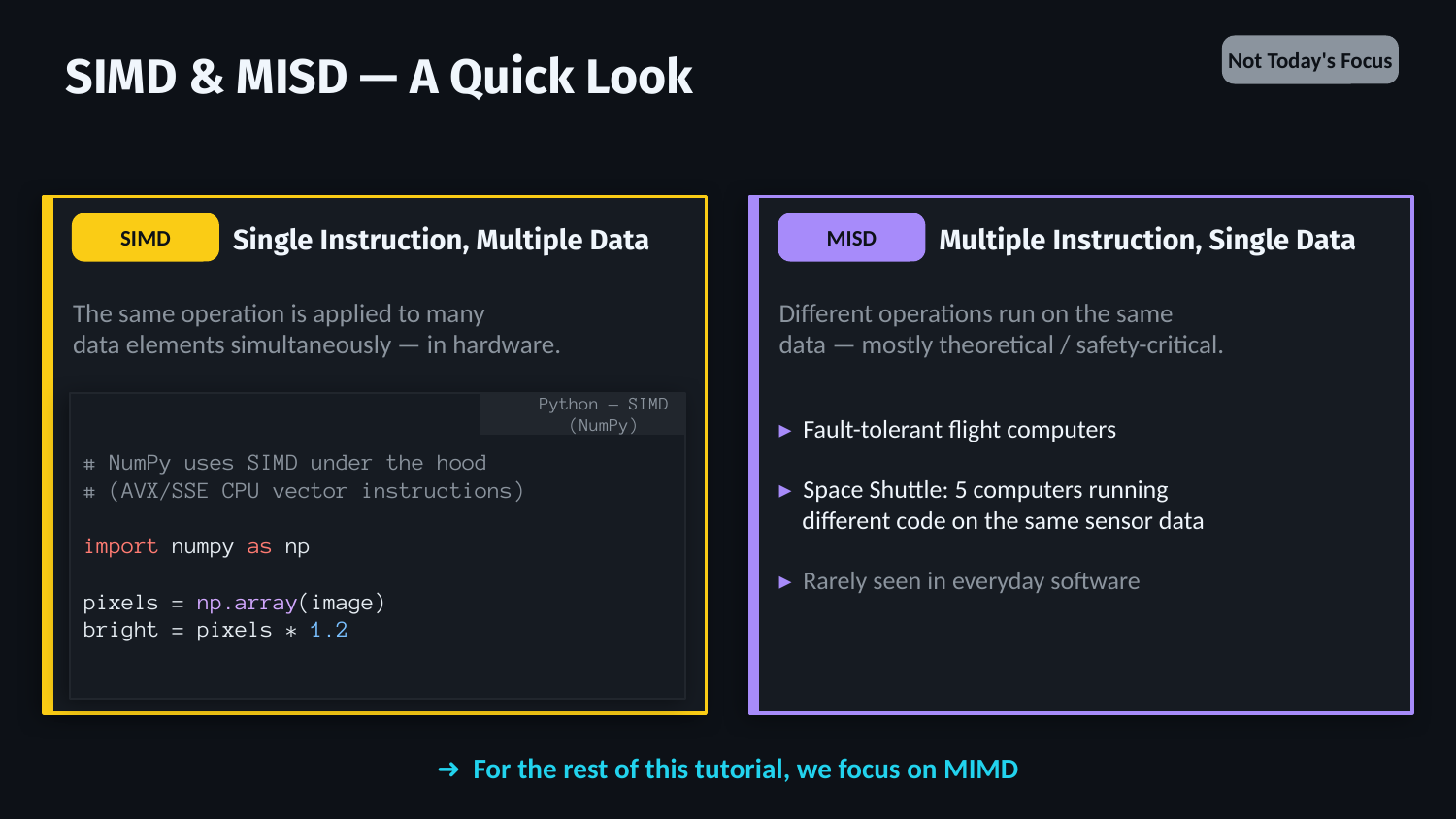

SIMD & MISD — A Quick Look

Not Today's Focus

Single Instruction, Multiple Data
Multiple Instruction, Single Data

SIMD

MISD
The same operation is applied to many
data elements simultaneously — in hardware.
Different operations run on the same
data — mostly theoretical / safety-critical.

▸  Fault-tolerant flight computers
Python — SIMD (NumPy)
# NumPy uses SIMD under the hood
# (AVX/SSE CPU vector instructions)

import numpy as np

pixels = np.array(image)
bright = pixels * 1.2
▸  Space Shuttle: 5 computers running
    different code on the same sensor data
▸  Rarely seen in everyday software
➜  For the rest of this tutorial, we focus on MIMD